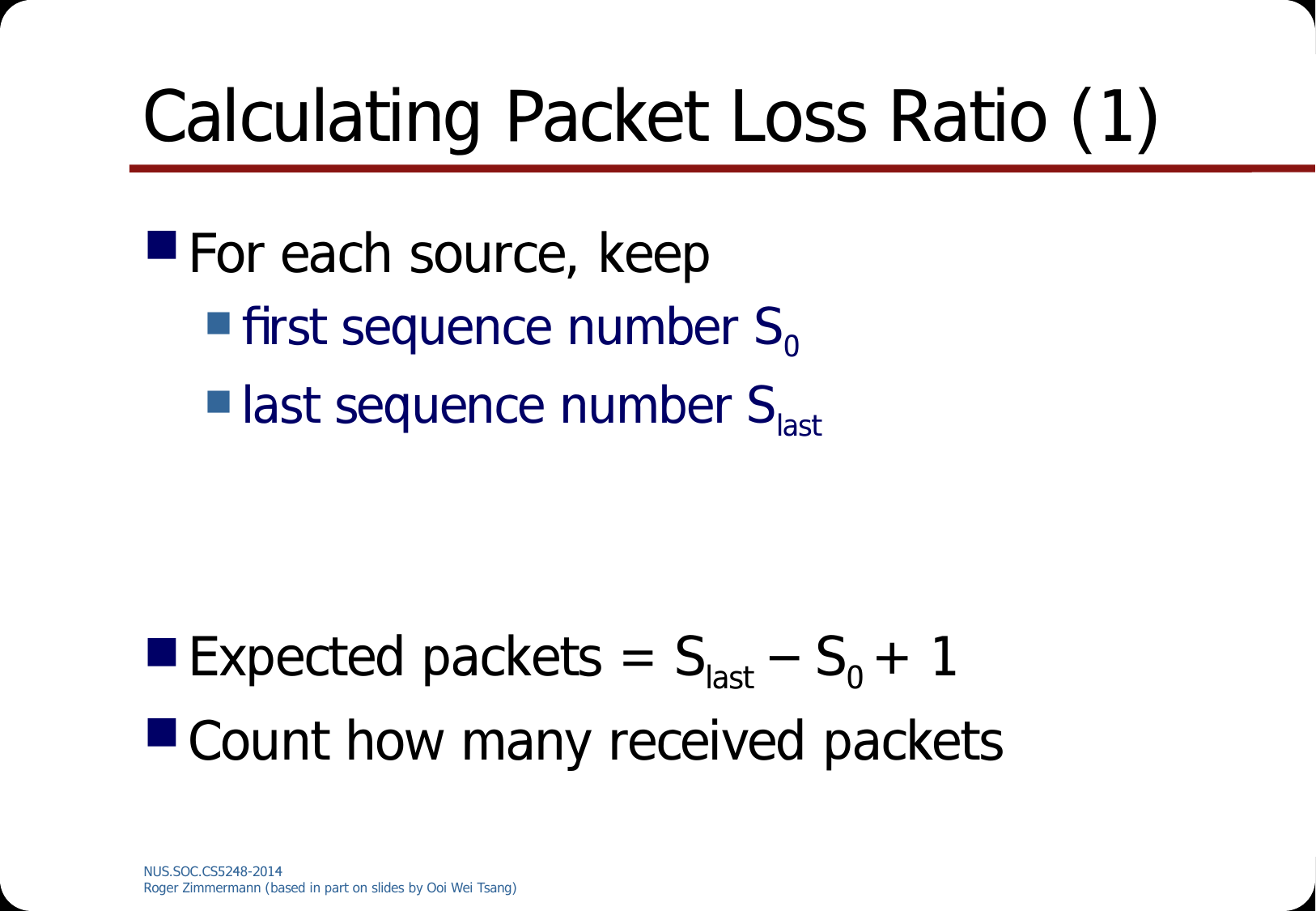

# Calculating Packet Loss Ratio (1)
For each source, keep
first sequence number S0
last sequence number Slast

Expected packets = Slast – S0 + 1
Count how many received packets

NUS.SOC.CS5248-2014
Roger Zimmermann (based in part on slides by Ooi Wei Tsang)